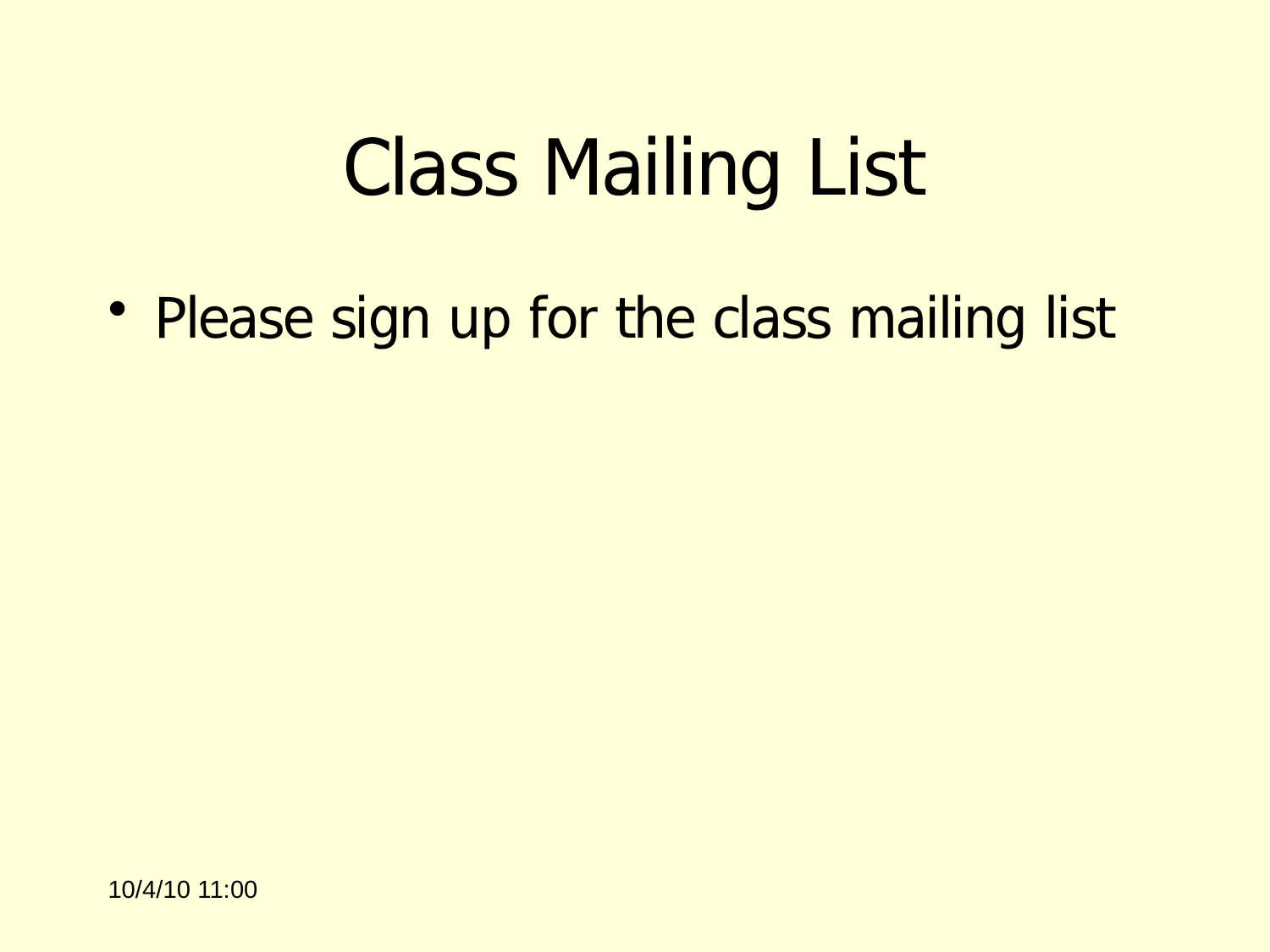

# Class Mailing List
Please sign up for the class mailing list

10/4/10 11:00